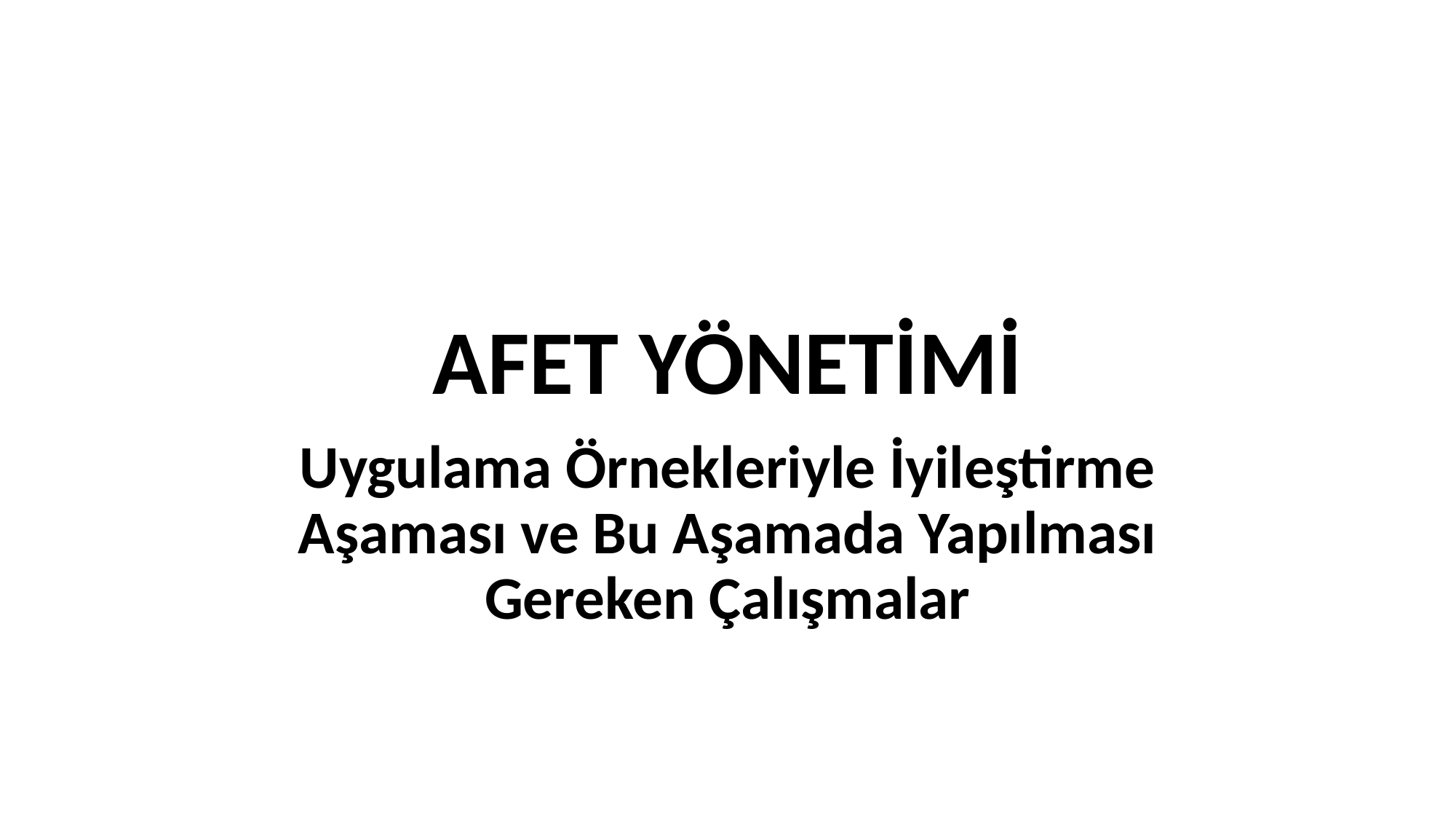

# AFET YÖNETİMİ
Uygulama Örnekleriyle İyileştirme Aşaması ve Bu Aşamada Yapılması Gereken Çalışmalar